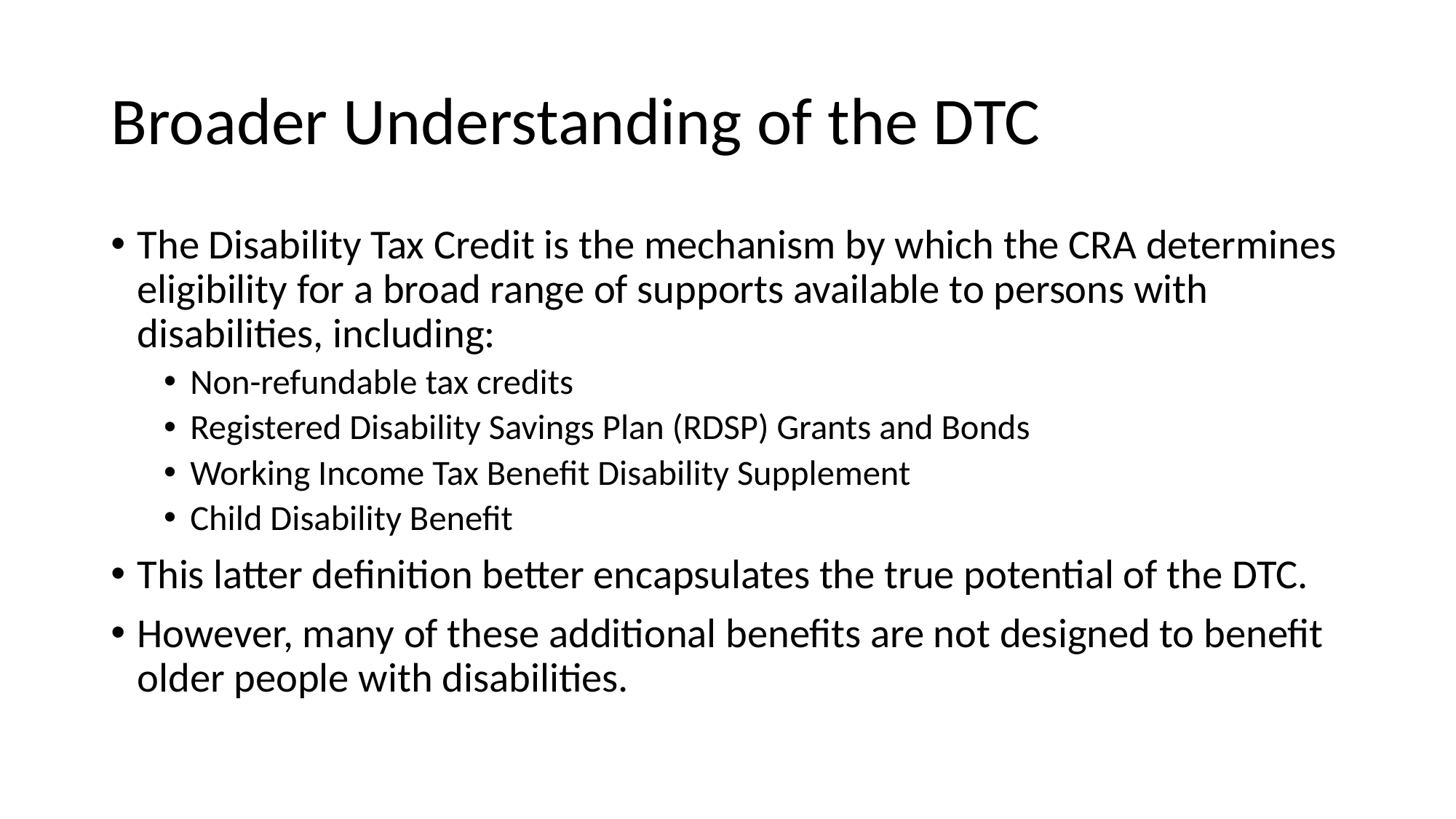

# Broader Understanding of the DTC
The Disability Tax Credit is the mechanism by which the CRA determines eligibility for a broad range of supports available to persons with disabilities, including:
Non-refundable tax credits
Registered Disability Savings Plan (RDSP) Grants and Bonds
Working Income Tax Benefit Disability Supplement
Child Disability Benefit
This latter definition better encapsulates the true potential of the DTC.
However, many of these additional benefits are not designed to benefit older people with disabilities.